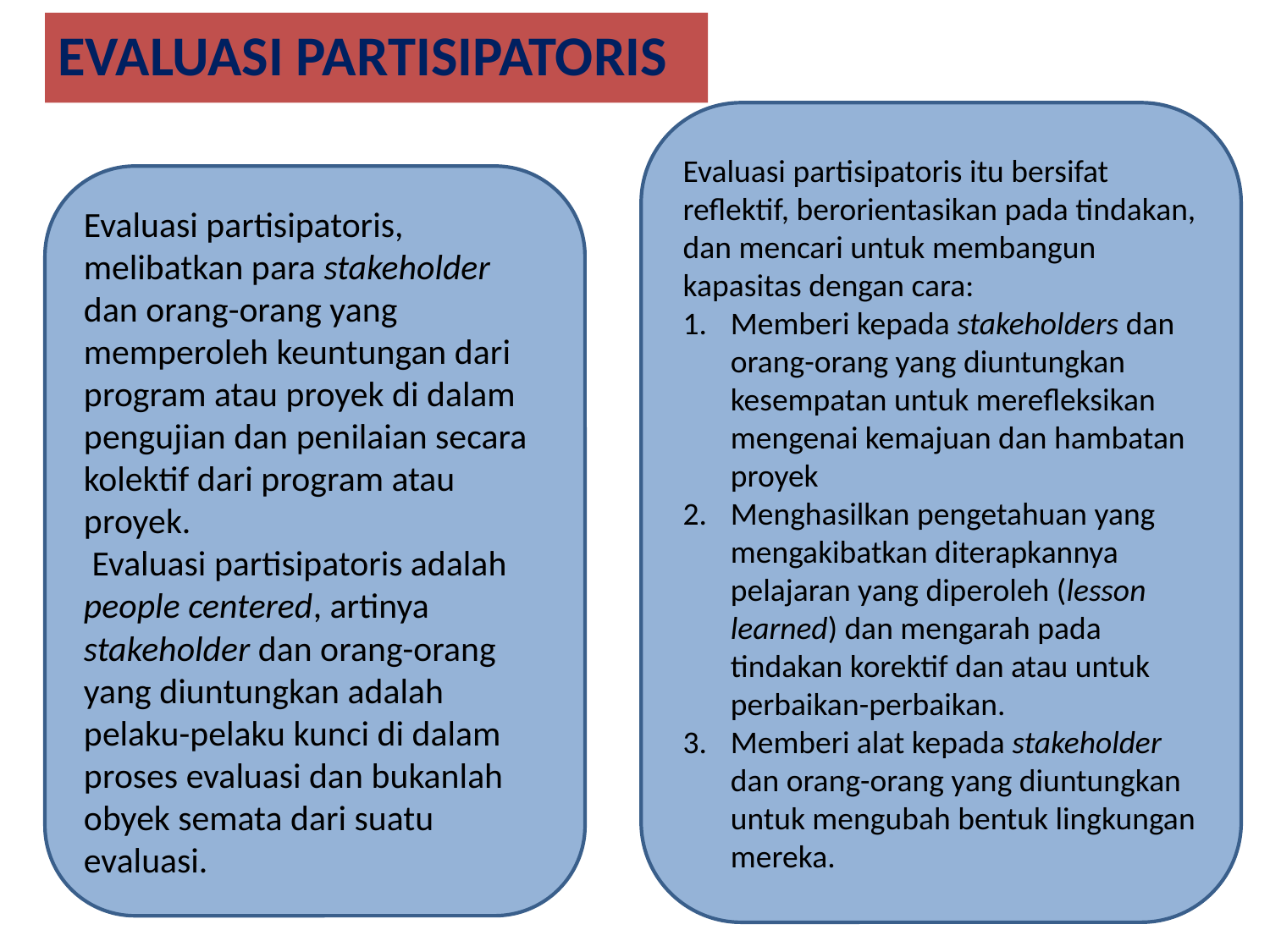

EVALUASI PARTISIPATORIS
Evaluasi partisipatoris itu bersifat reflektif, berorientasikan pada tindakan, dan mencari untuk membangun kapasitas dengan cara:
Memberi kepada stakeholders dan orang-orang yang diuntungkan kesempatan untuk merefleksikan mengenai kemajuan dan hambatan proyek
Menghasilkan pengetahuan yang mengakibatkan diterapkannya pelajaran yang diperoleh (lesson learned) dan mengarah pada tindakan korektif dan atau untuk perbaikan-perbaikan.
Memberi alat kepada stakeholder dan orang-orang yang diuntungkan untuk mengubah bentuk lingkungan mereka.
Evaluasi partisipatoris, melibatkan para stakeholder dan orang-orang yang memperoleh keuntungan dari program atau proyek di dalam pengujian dan penilaian secara kolektif dari program atau proyek.
 Evaluasi partisipatoris adalah people centered, artinya stakeholder dan orang-orang yang diuntungkan adalah pelaku-pelaku kunci di dalam proses evaluasi dan bukanlah obyek semata dari suatu evaluasi.